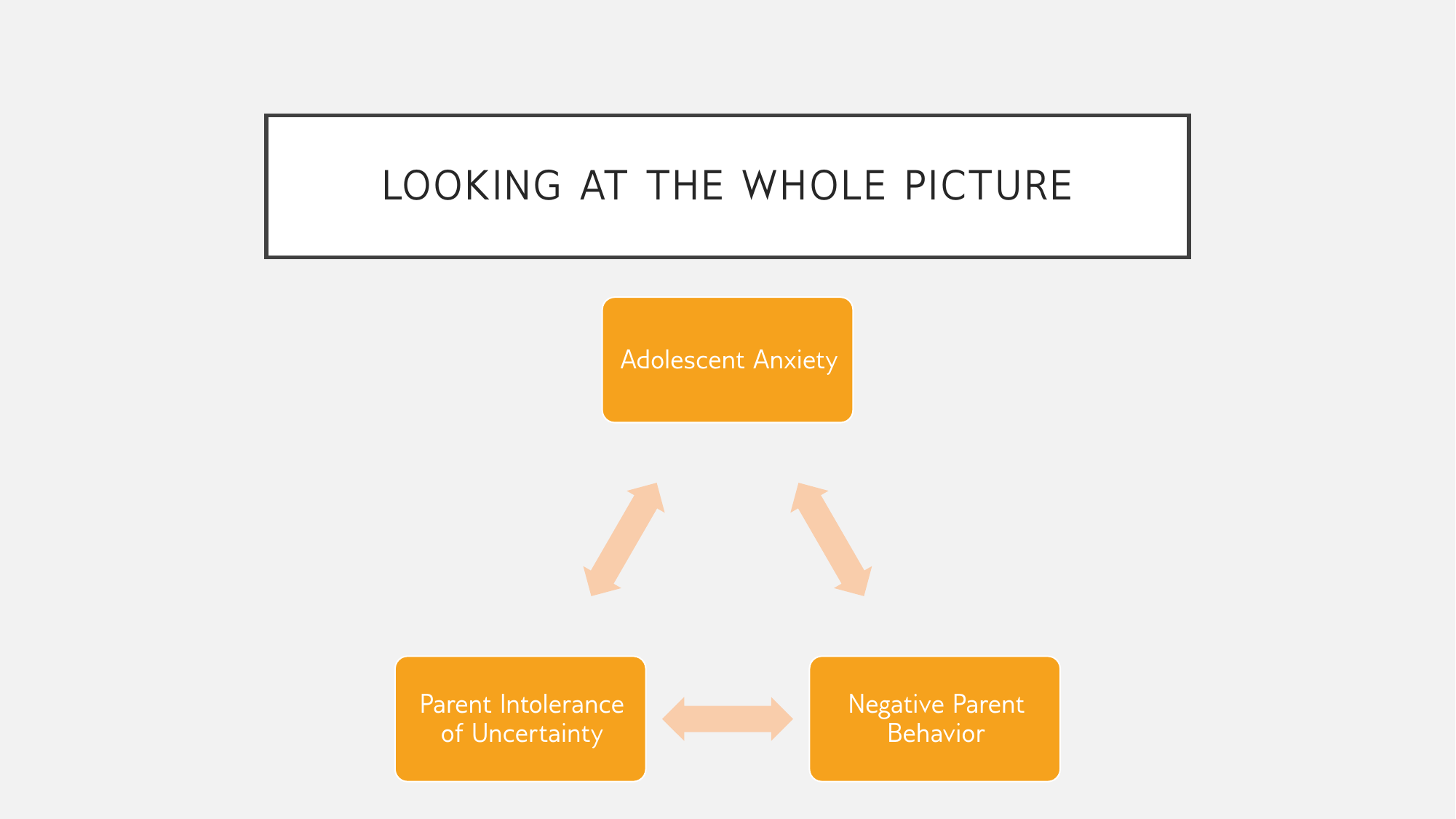

# Looking at the whole picture
Adolescent Anxiety

Negative Parent Behavior

Parent Intolerance of Uncertainty